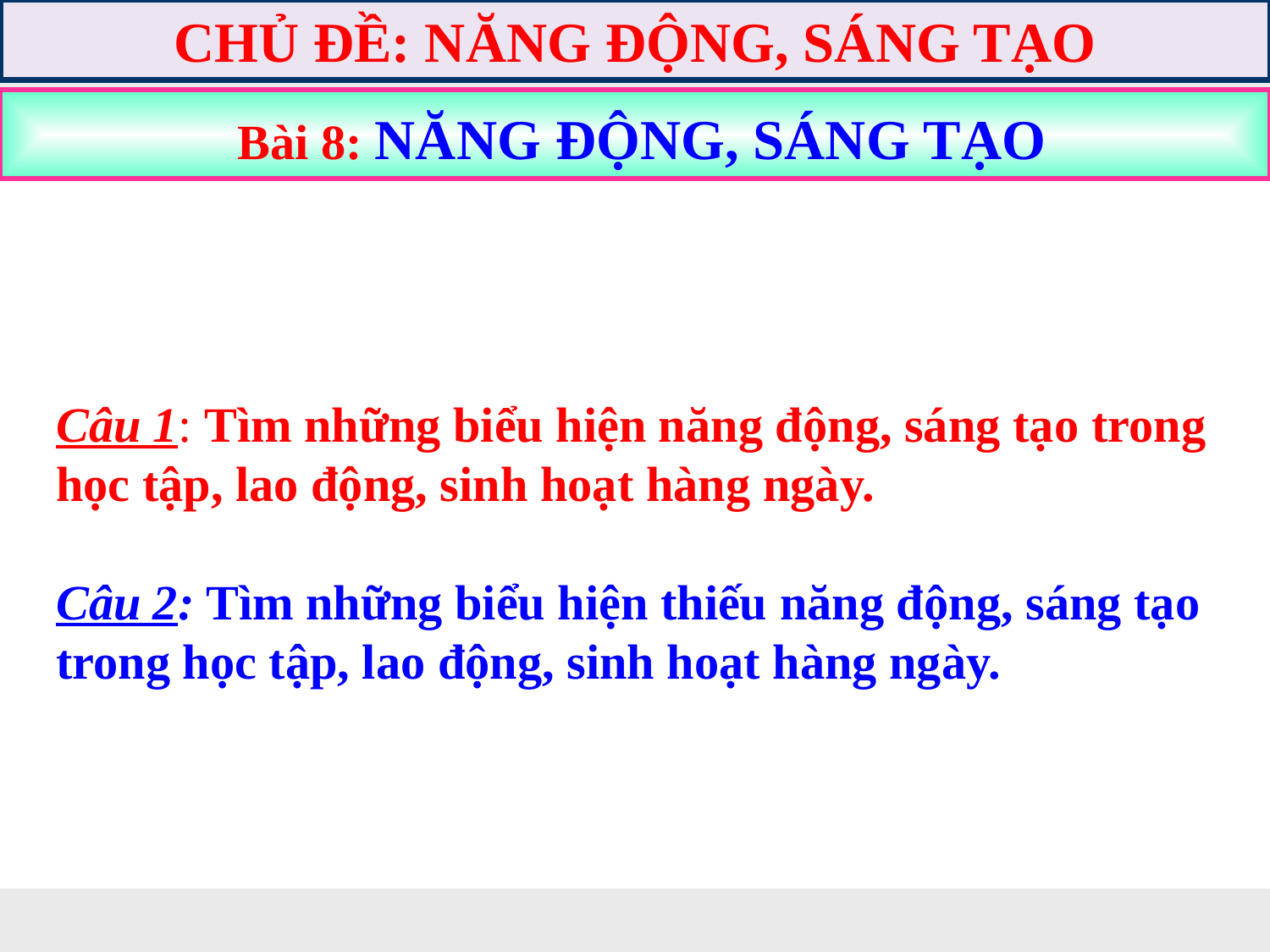

CHỦ ĐỀ: NĂNG ĐỘNG, SÁNG TẠO
  Bài 8: NĂNG ĐỘNG, SÁNG TẠO
Câu 1: Tìm những biểu hiện năng động, sáng tạo trong học tập, lao động, sinh hoạt hàng ngày.

Câu 2: Tìm những biểu hiện thiếu năng động, sáng tạo trong học tập, lao động, sinh hoạt hàng ngày.